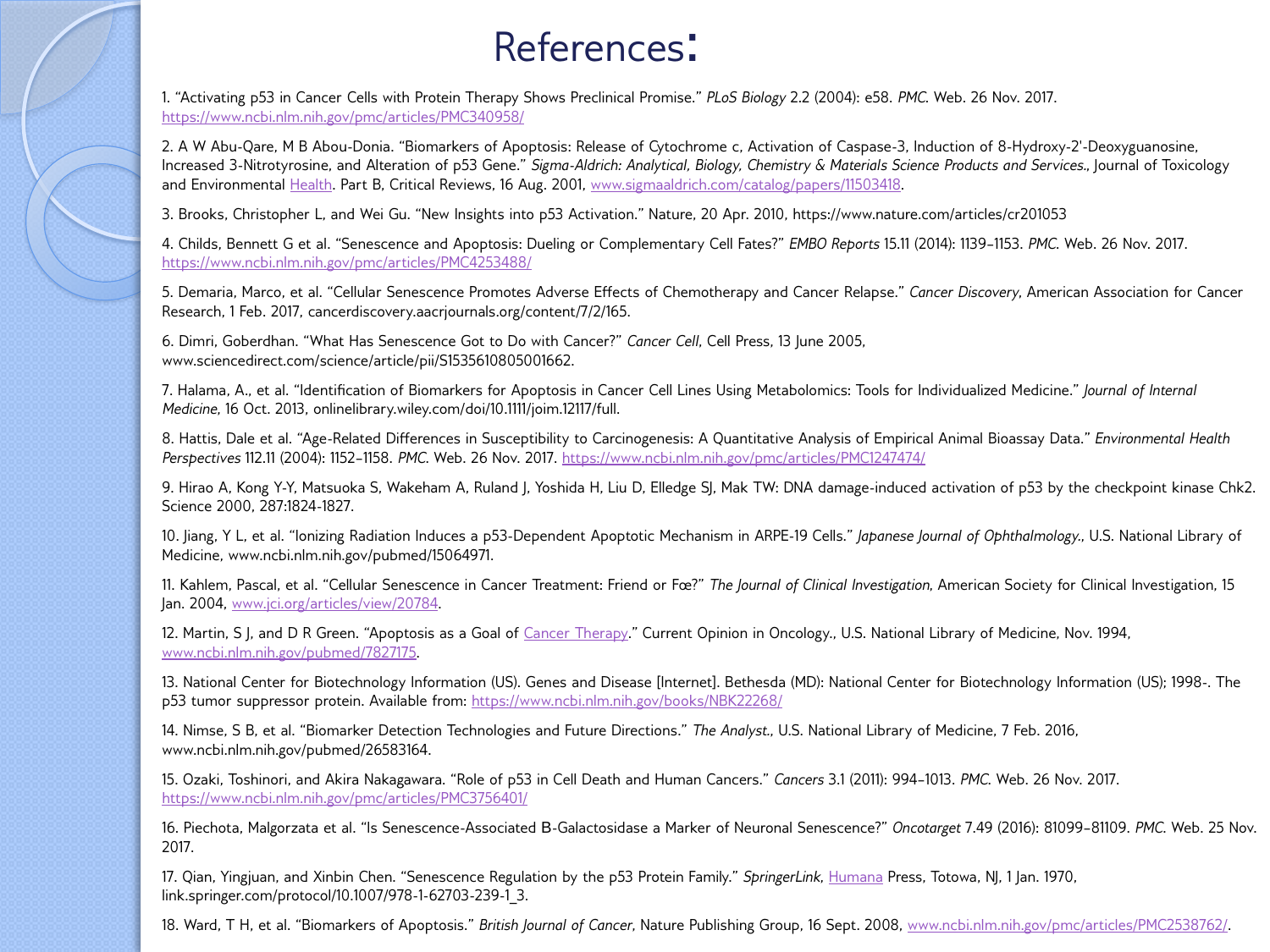

# References:
1. “Activating p53 in Cancer Cells with Protein Therapy Shows Preclinical Promise.” PLoS Biology 2.2 (2004): e58. PMC. Web. 26 Nov. 2017. https://www.ncbi.nlm.nih.gov/pmc/articles/PMC340958/
2. A W Abu-Qare, M B Abou-Donia. “Biomarkers of Apoptosis: Release of Cytochrome c, Activation of Caspase-3, Induction of 8-Hydroxy-2'-Deoxyguanosine, Increased 3-Nitrotyrosine, and Alteration of p53 Gene.” Sigma-Aldrich: Analytical, Biology, Chemistry & Materials Science Products and Services., Journal of Toxicology and Environmental Health. Part B, Critical Reviews, 16 Aug. 2001, www.sigmaaldrich.com/catalog/papers/11503418.
3. Brooks, Christopher L, and Wei Gu. “New Insights into p53 Activation.” Nature, 20 Apr. 2010, https://www.nature.com/articles/cr201053
4. Childs, Bennett G et al. “Senescence and Apoptosis: Dueling or Complementary Cell Fates?” EMBO Reports 15.11 (2014): 1139–1153. PMC. Web. 26 Nov. 2017. https://www.ncbi.nlm.nih.gov/pmc/articles/PMC4253488/
5. Demaria, Marco, et al. “Cellular Senescence Promotes Adverse Effects of Chemotherapy and Cancer Relapse.” Cancer Discovery, American Association for Cancer Research, 1 Feb. 2017, cancerdiscovery.aacrjournals.org/content/7/2/165.
6. Dimri, Goberdhan. “What Has Senescence Got to Do with Cancer?” Cancer Cell, Cell Press, 13 June 2005, www.sciencedirect.com/science/article/pii/S1535610805001662.
7. Halama, A., et al. “Identification of Biomarkers for Apoptosis in Cancer Cell Lines Using Metabolomics: Tools for Individualized Medicine.” Journal of Internal Medicine, 16 Oct. 2013, onlinelibrary.wiley.com/doi/10.1111/joim.12117/full.
8. Hattis, Dale et al. “Age-Related Differences in Susceptibility to Carcinogenesis: A Quantitative Analysis of Empirical Animal Bioassay Data.” Environmental Health Perspectives 112.11 (2004): 1152–1158. PMC. Web. 26 Nov. 2017. https://www.ncbi.nlm.nih.gov/pmc/articles/PMC1247474/
9. Hirao A, Kong Y-Y, Matsuoka S, Wakeham A, Ruland J, Yoshida H, Liu D, Elledge SJ, Mak TW: DNA damage-induced activation of p53 by the checkpoint kinase Chk2. Science 2000, 287:1824-1827.
10. Jiang, Y L, et al. “Ionizing Radiation Induces a p53-Dependent Apoptotic Mechanism in ARPE-19 Cells.” Japanese Journal of Ophthalmology., U.S. National Library of Medicine, www.ncbi.nlm.nih.gov/pubmed/15064971.
11. Kahlem, Pascal, et al. “Cellular Senescence in Cancer Treatment: Friend or Foe?” The Journal of Clinical Investigation, American Society for Clinical Investigation, 15 Jan. 2004, www.jci.org/articles/view/20784.
12. Martin, S J, and D R Green. “Apoptosis as a Goal of Cancer Therapy.” Current Opinion in Oncology., U.S. National Library of Medicine, Nov. 1994, www.ncbi.nlm.nih.gov/pubmed/7827175.
13. National Center for Biotechnology Information (US). Genes and Disease [Internet]. Bethesda (MD): National Center for Biotechnology Information (US); 1998-. The p53 tumor suppressor protein. Available from: https://www.ncbi.nlm.nih.gov/books/NBK22268/
14. Nimse, S B, et al. “Biomarker Detection Technologies and Future Directions.” The Analyst., U.S. National Library of Medicine, 7 Feb. 2016, www.ncbi.nlm.nih.gov/pubmed/26583164.
15. Ozaki, Toshinori, and Akira Nakagawara. “Role of p53 in Cell Death and Human Cancers.” Cancers 3.1 (2011): 994–1013. PMC. Web. 26 Nov. 2017. https://www.ncbi.nlm.nih.gov/pmc/articles/PMC3756401/
16. Piechota, Malgorzata et al. “Is Senescence-Associated Β-Galactosidase a Marker of Neuronal Senescence?” Oncotarget 7.49 (2016): 81099–81109. PMC. Web. 25 Nov. 2017.
17. Qian, Yingjuan, and Xinbin Chen. “Senescence Regulation by the p53 Protein Family.” SpringerLink, Humana Press, Totowa, NJ, 1 Jan. 1970, link.springer.com/protocol/10.1007/978-1-62703-239-1_3.
18. Ward, T H, et al. “Biomarkers of Apoptosis.” British Journal of Cancer, Nature Publishing Group, 16 Sept. 2008, www.ncbi.nlm.nih.gov/pmc/articles/PMC2538762/.